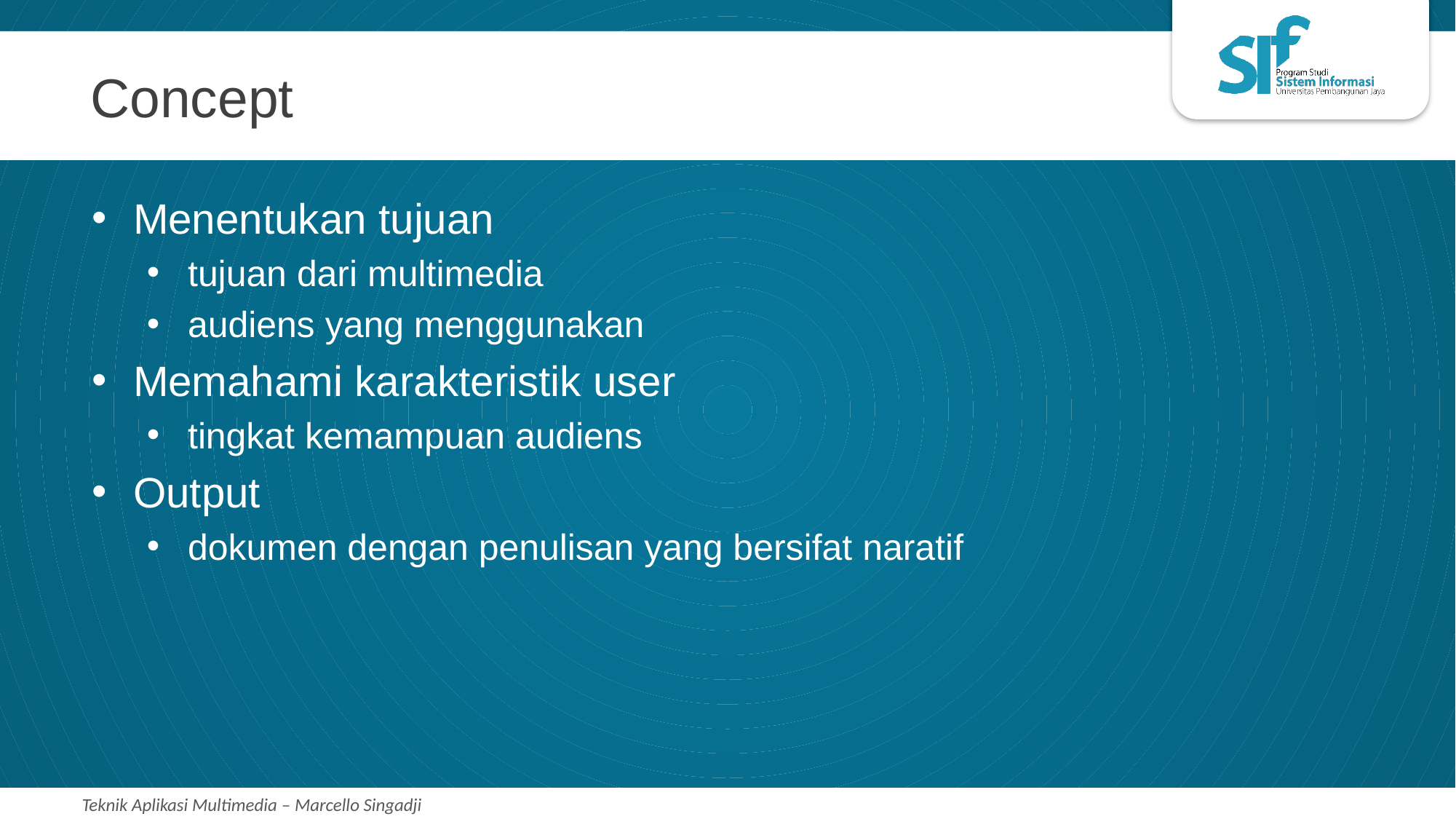

# Concept
Menentukan tujuan
tujuan dari multimedia
audiens yang menggunakan
Memahami karakteristik user
tingkat kemampuan audiens
Output
dokumen dengan penulisan yang bersifat naratif